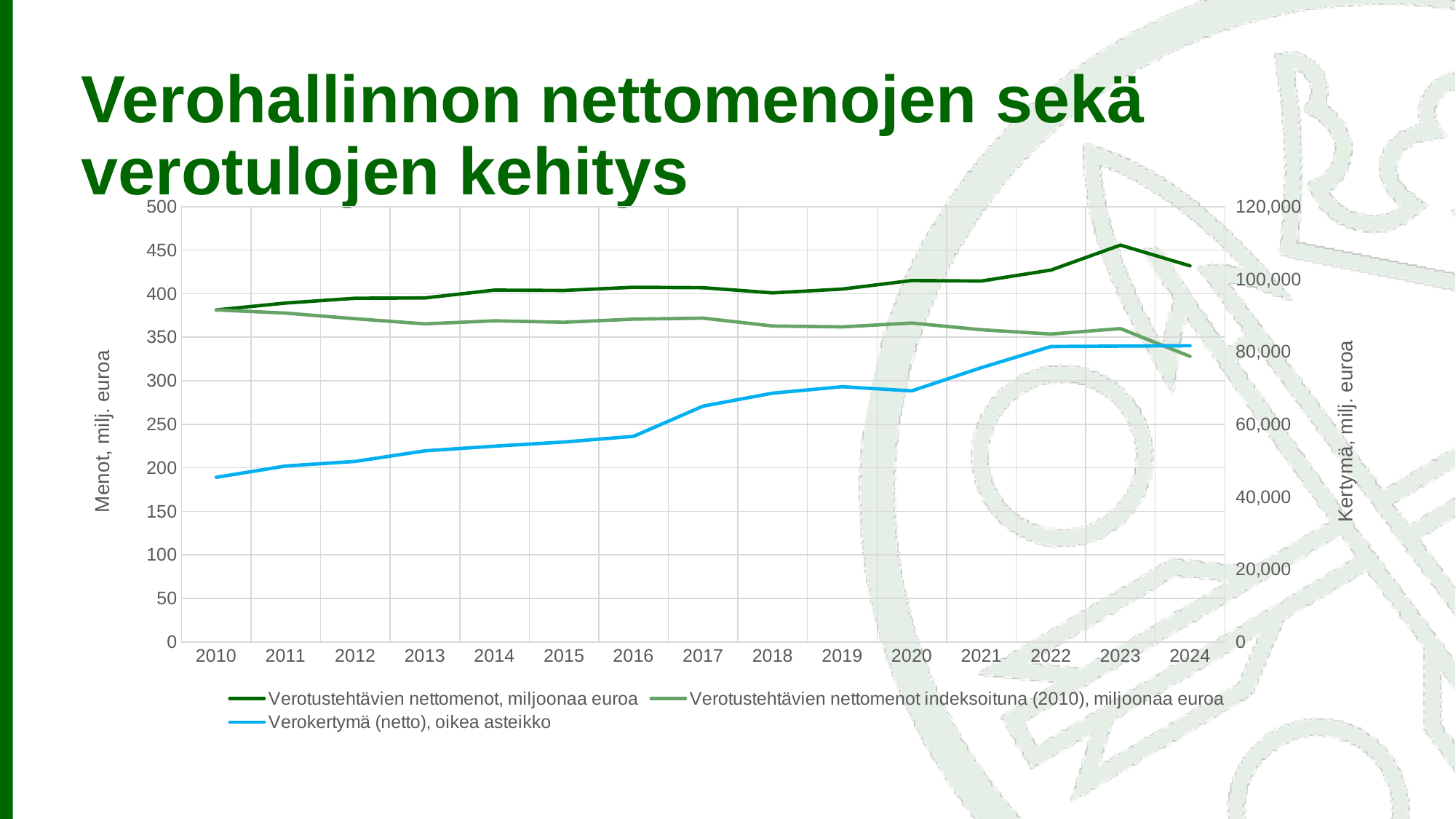

# Verohallinnon nettomenojen sekä verotulojen kehitys

### Chart

| Category | Verotustehtävien nettomenot, miljoonaa euroa | Verotustehtävien nettomenot indeksoituna (2010), miljoonaa euroa | Verokertymä (netto), oikea asteikko |
|---|---|---|---|
| 2010 | 381.355 | 381.355 | 45385.0 |
| 2011 | 389.265 | 377.72025855513306 | 48493.0 |
| 2012 | 394.811 | 371.244536477524 | 49762.0 |
| 2013 | 395.168 | 365.3872231884058 | 52682.0 |
| 2014 | 404.156 | 368.88630615164516 | 53979.0 |
| 2015 | 403.74 | 367.1933285816108 | 55124.0 |
| 2016 | 407.411 | 370.79631669044227 | 56689.283 |
| 2017 | 406.905 | 371.9274928366762 | 65018.206 |
| 2018 | 400.991 | 362.8826354609929 | 68580.864 |
| 2019 | 405.331 | 361.9330692792162 | 70359.574 |
| 2020 | 415.123 | 366.3187745504841 | 69217.0 |
| 2021 | 414.554 | 358.6243416949152 | 75609.206 |
| 2022 | 427.122 | 353.6714289422453 | 81440.352 |
| 2023 | 455.852 | 359.9425445544554 | 81557.0 |
| 2024 | 432.0 | 328.0 | 81666.0 |